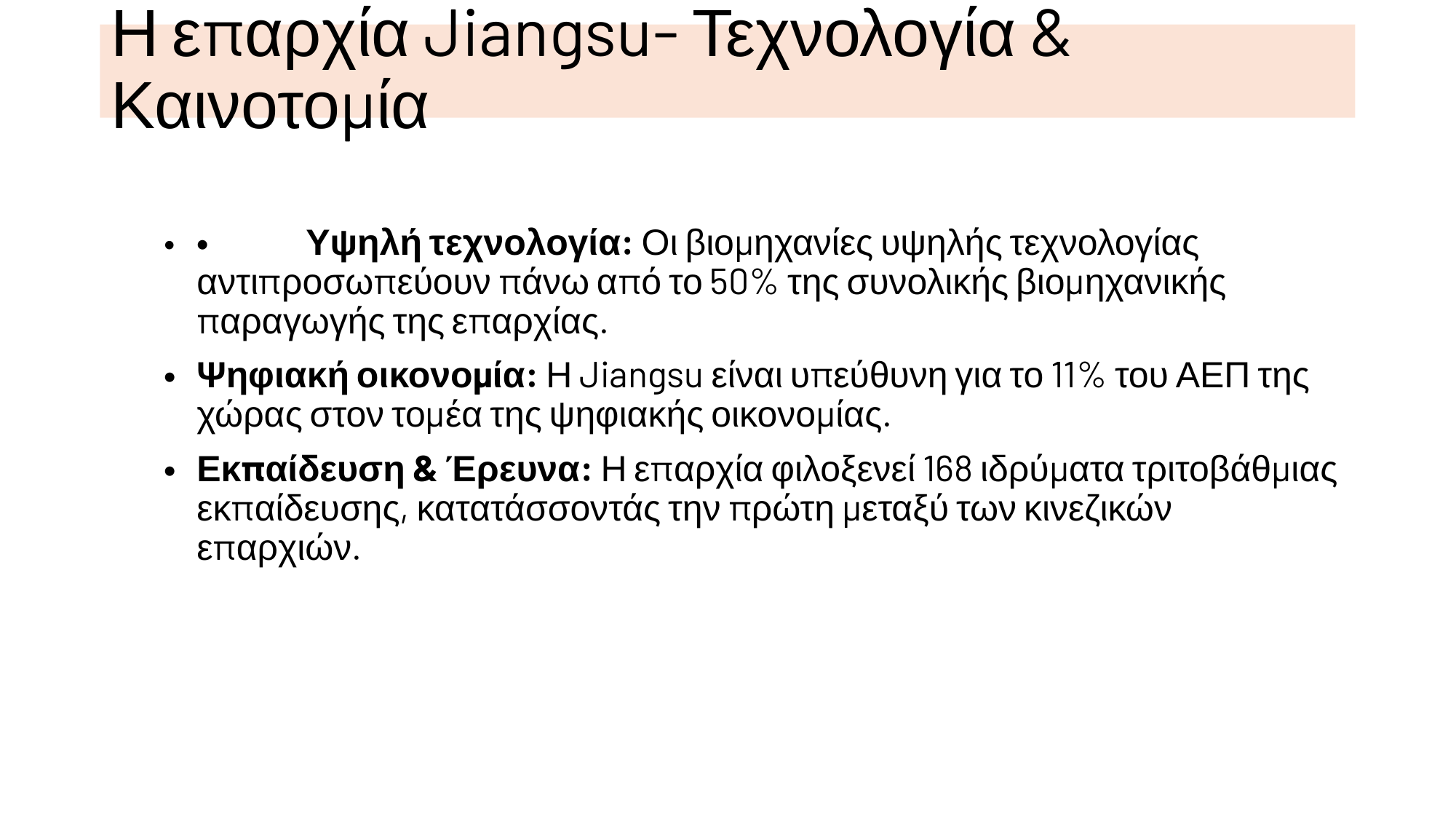

# Η επαρχία Jiangsu- Τεχνολογία & Καινοτομία
•	•	Υψηλή τεχνολογία: Οι βιομηχανίες υψηλής τεχνολογίας αντιπροσωπεύουν πάνω από το 50% της συνολικής βιομηχανικής παραγωγής της επαρχίας.
•	Ψηφιακή οικονομία: Η Jiangsu είναι υπεύθυνη για το 11% του ΑΕΠ της χώρας στον τομέα της ψηφιακής οικονομίας.
•	Εκπαίδευση & Έρευνα: Η επαρχία φιλοξενεί 168 ιδρύματα τριτοβάθμιας εκπαίδευσης, κατατάσσοντάς την πρώτη μεταξύ των κινεζικών επαρχιών.